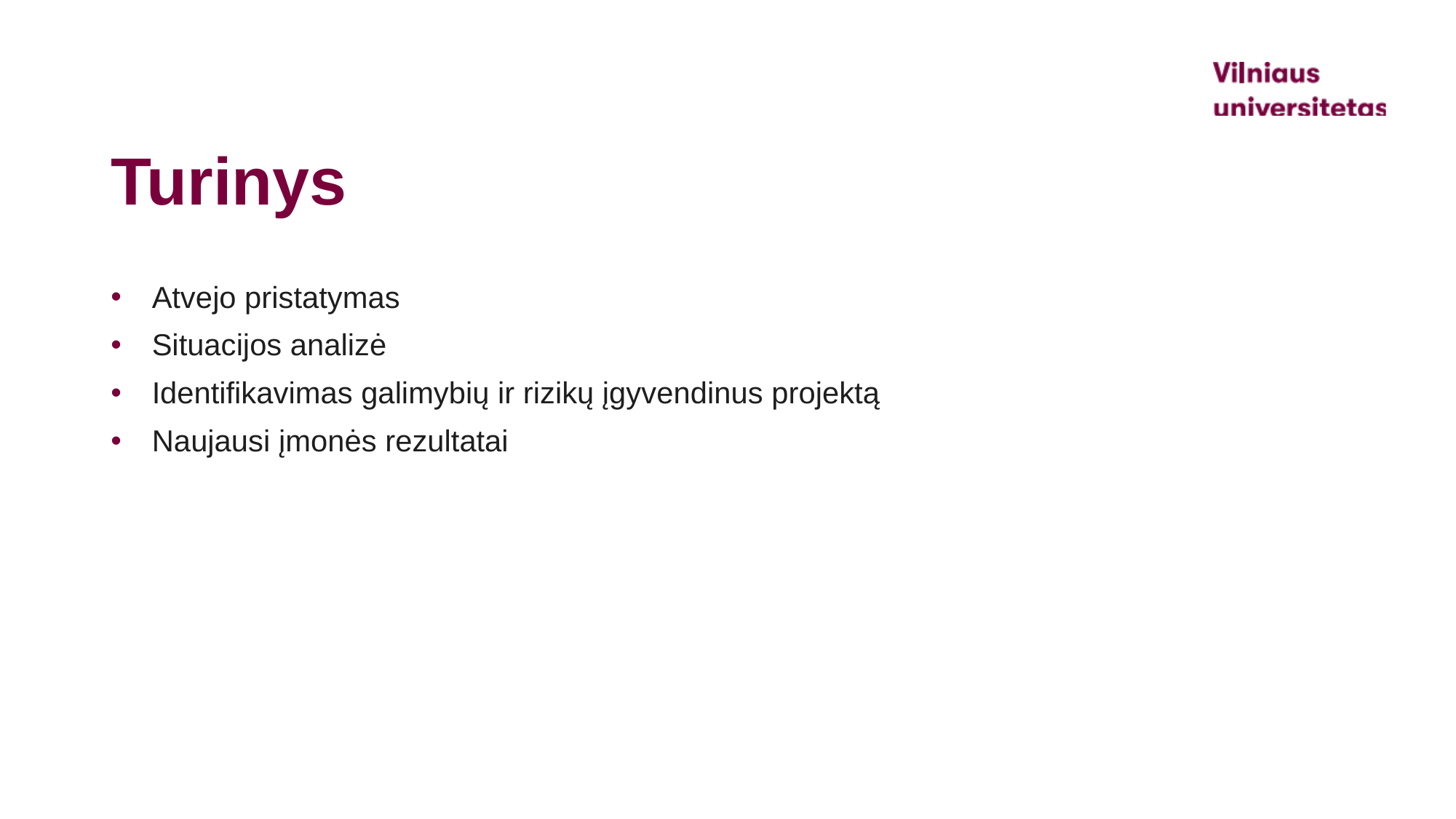

# Turinys
Atvejo pristatymas
Situacijos analizė
Identifikavimas galimybių ir rizikų įgyvendinus projektą
Naujausi įmonės rezultatai